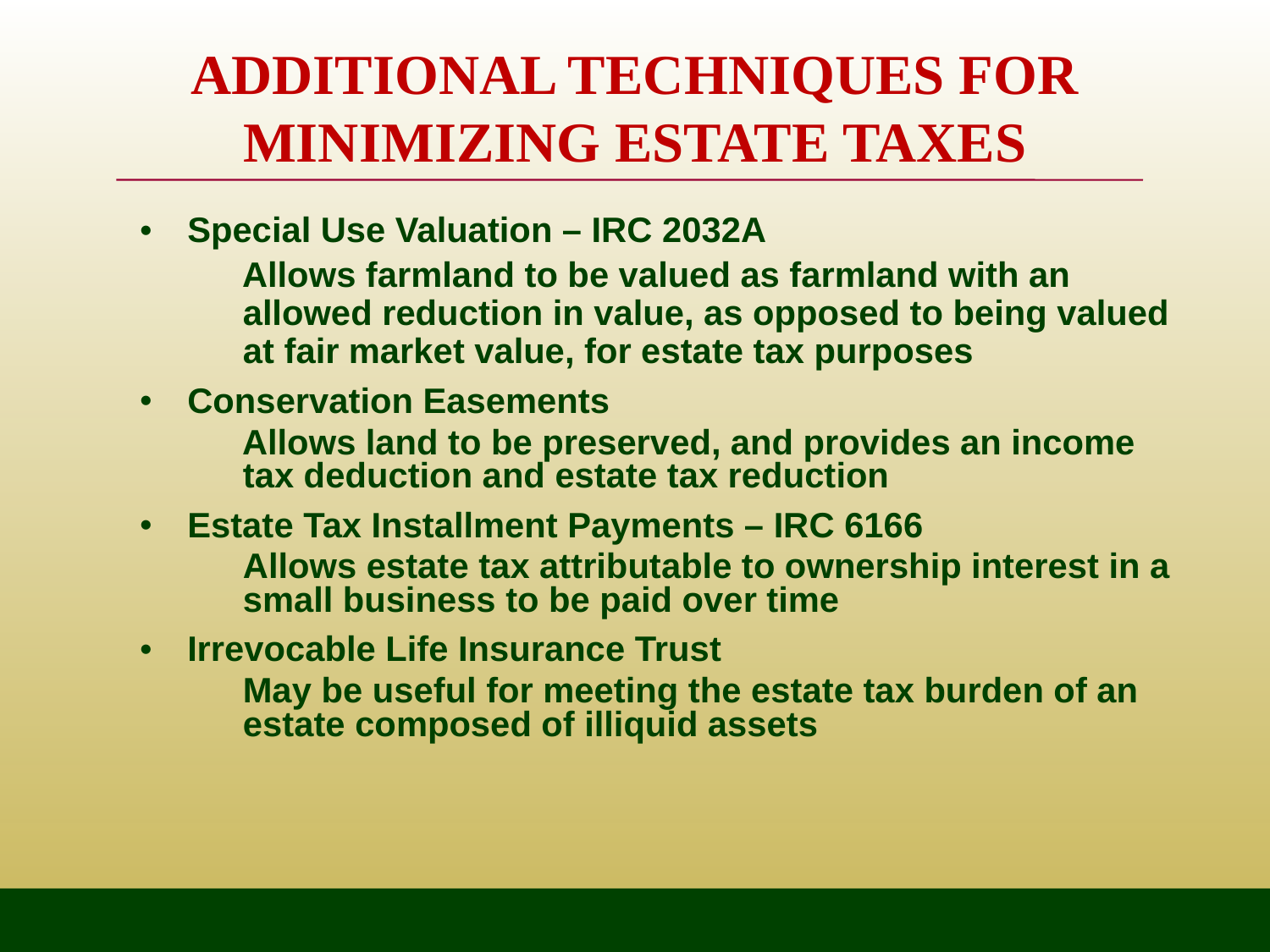

# ADDITIONAL TECHNIQUES FOR MINIMIZING ESTATE TAXES

Special Use Valuation – IRC 2032A
    Allows farmland to be valued as farmland with an allowed reduction in value, as opposed to being valued at fair market value, for estate tax purposes
Conservation Easements
    Allows land to be preserved, and provides an income tax deduction and estate tax reduction
Estate Tax Installment Payments – IRC 6166
	Allows estate tax attributable to ownership interest in a small business to be paid over time
Irrevocable Life Insurance Trust
	May be useful for meeting the estate tax burden of an estate composed of illiquid assets